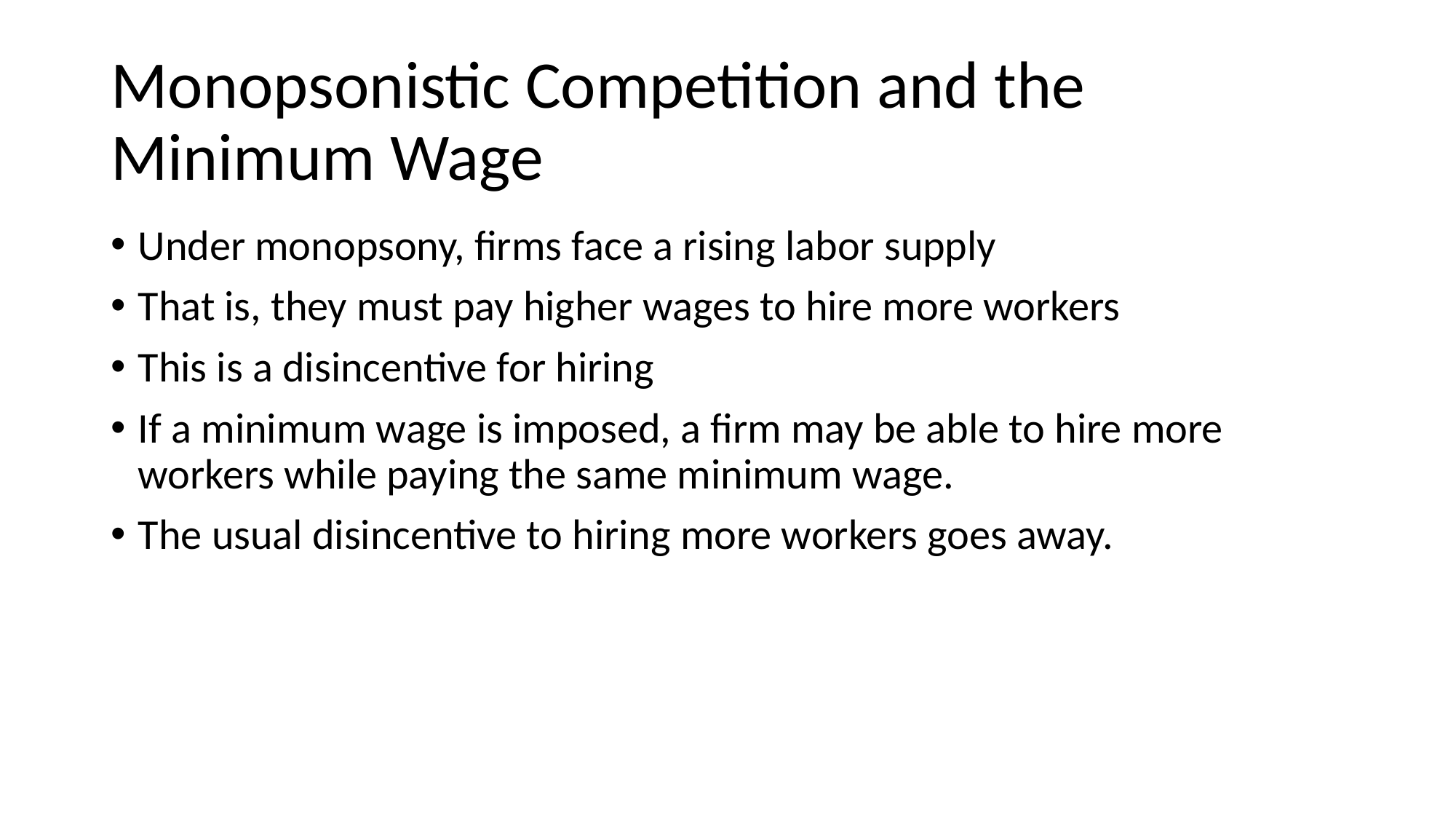

# Monopsonistic Competition and the Minimum Wage
Under monopsony, firms face a rising labor supply
That is, they must pay higher wages to hire more workers
This is a disincentive for hiring
If a minimum wage is imposed, a firm may be able to hire more workers while paying the same minimum wage.
The usual disincentive to hiring more workers goes away.